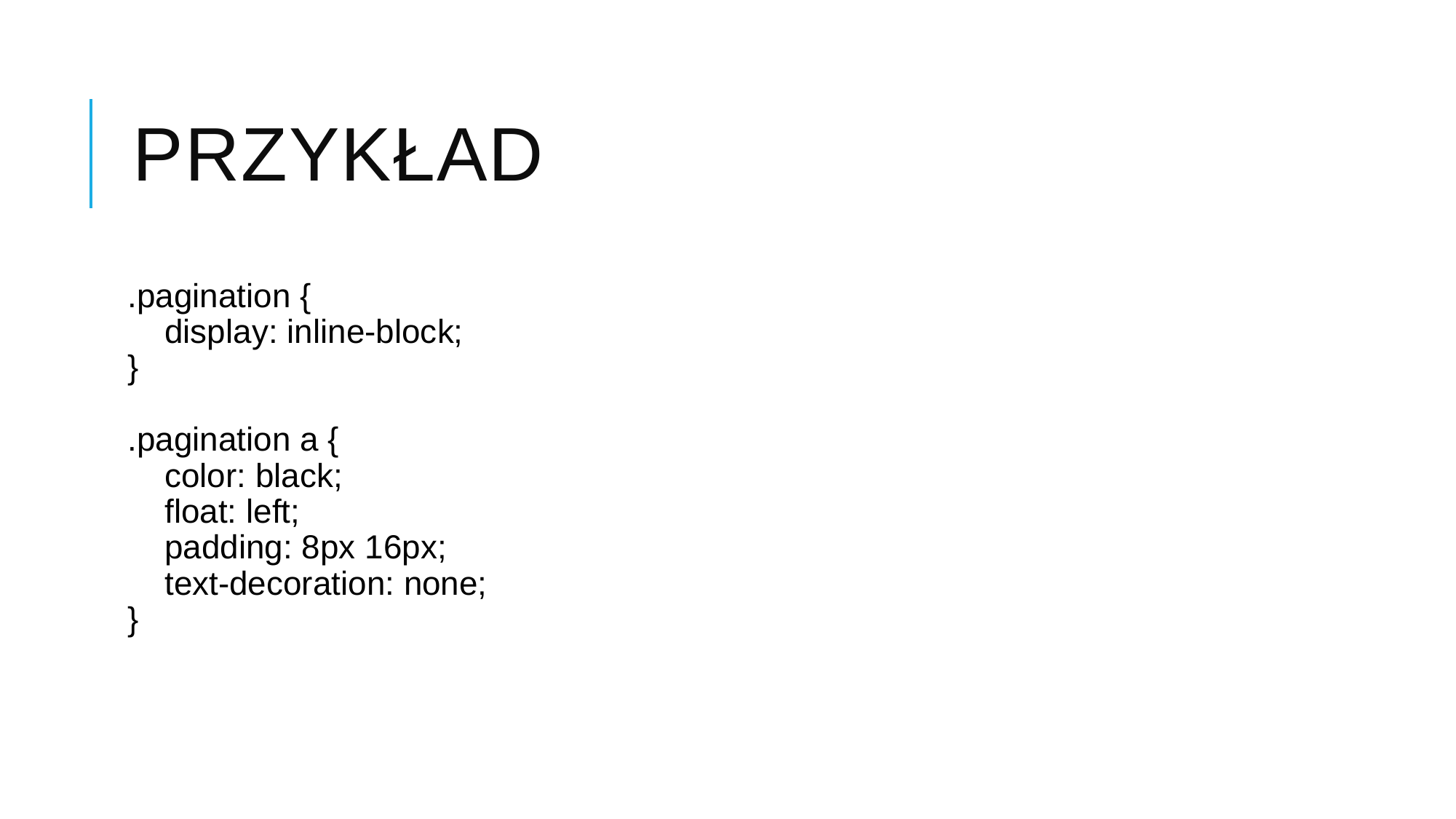

# Przykład
.pagination {
    display: inline-block;
}
.pagination a {
    color: black;
    float: left;
    padding: 8px 16px;
    text-decoration: none;
}